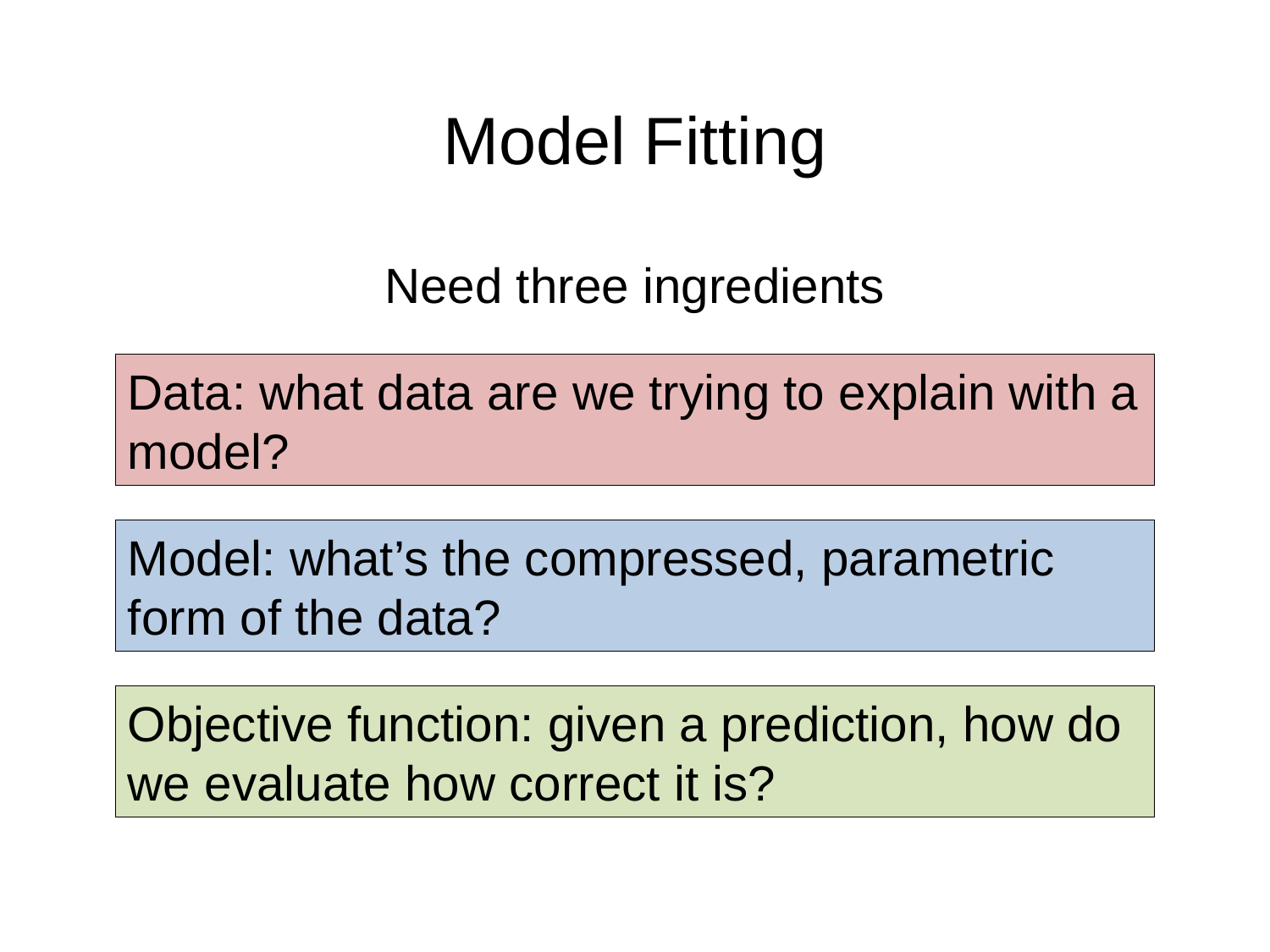

# Model Fitting
Need three ingredients
Data: what data are we trying to explain with a model?
Model: what’s the compressed, parametric form of the data?
Objective function: given a prediction, how do we evaluate how correct it is?